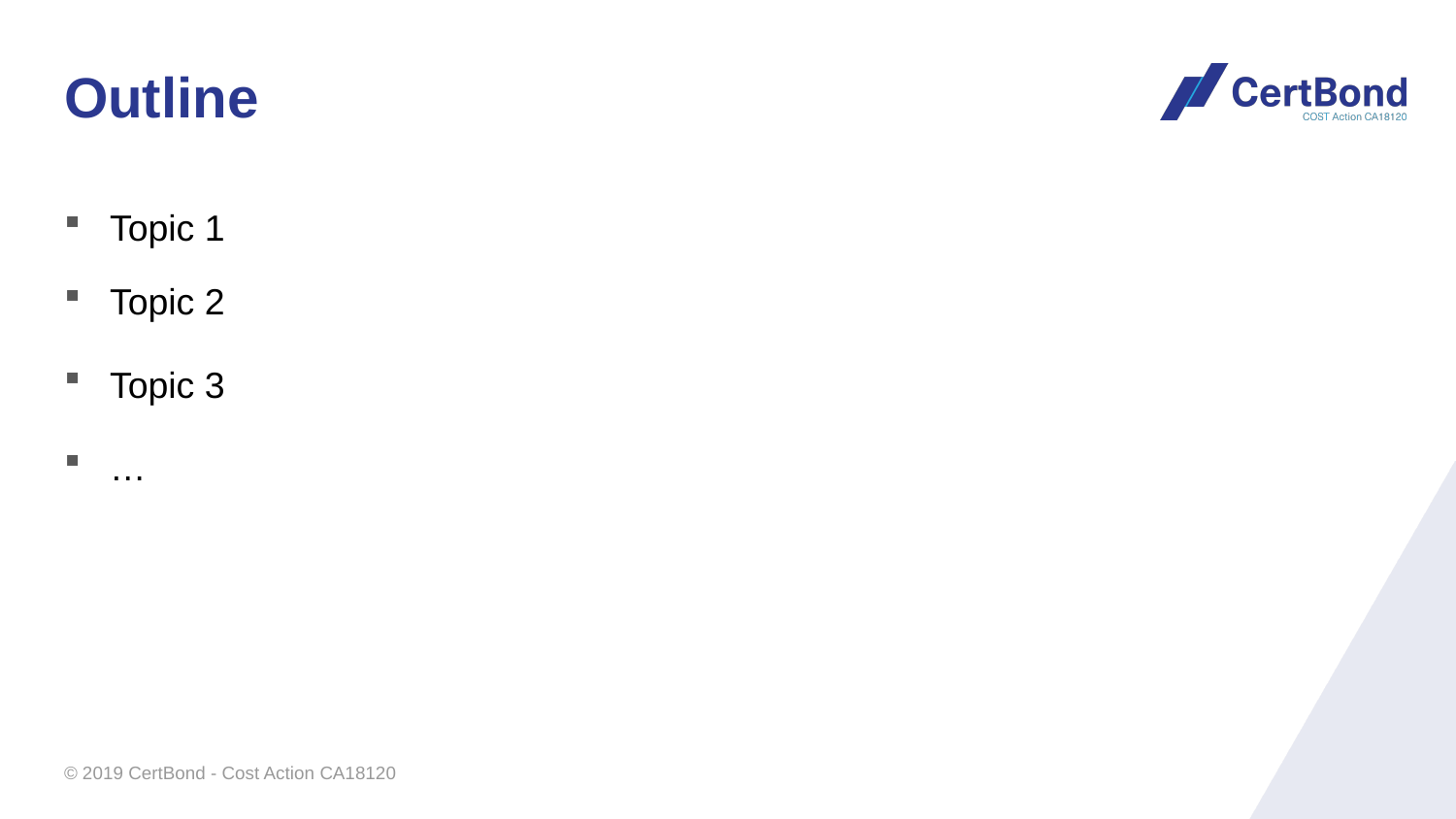

# Outline
Topic 1
Topic 2
Topic 3
…